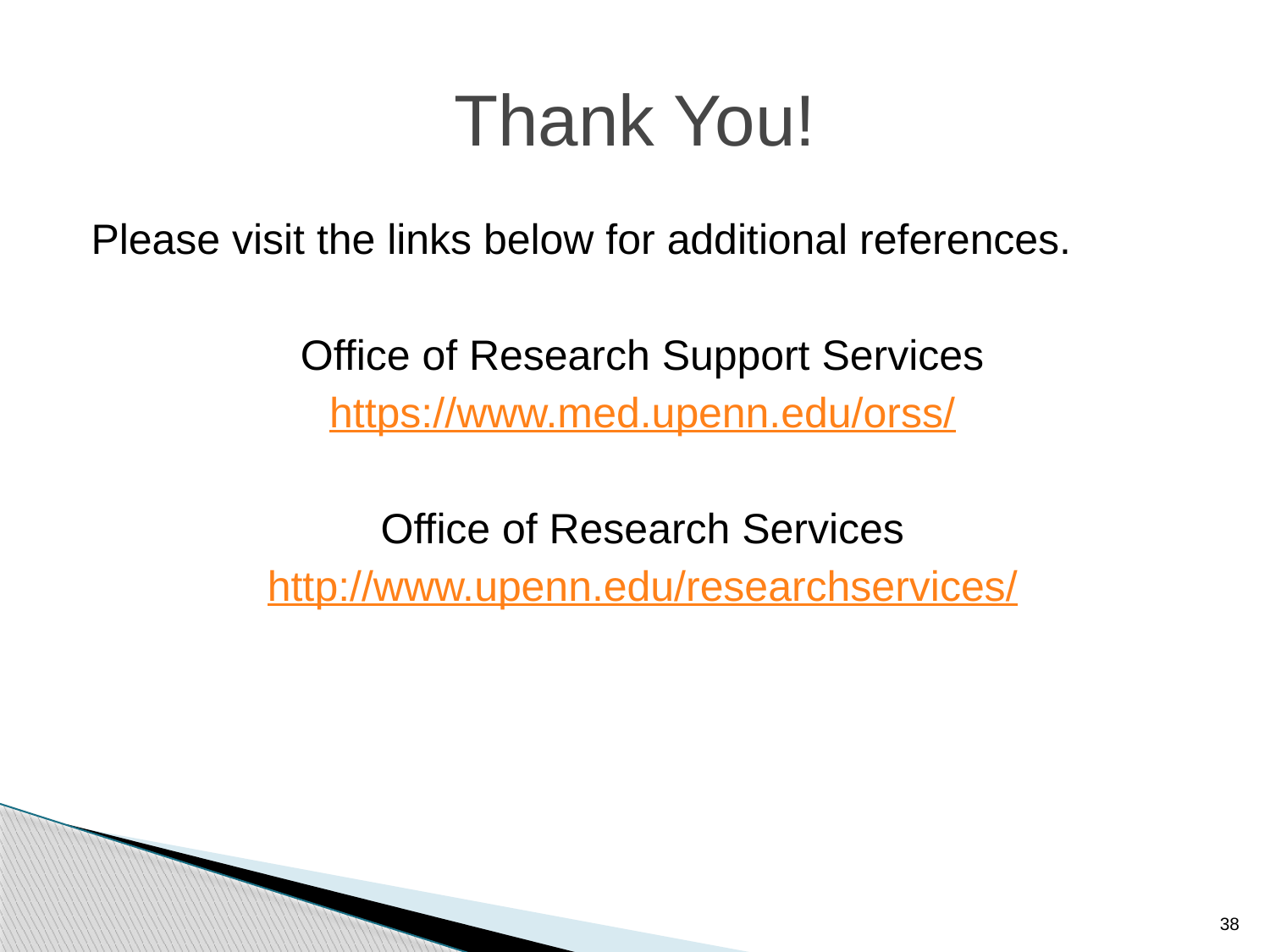

# Thank You!
Please visit the links below for additional references.

Office of Research Support Services
https://www.med.upenn.edu/orss/

Office of Research Services
http://www.upenn.edu/researchservices/

38